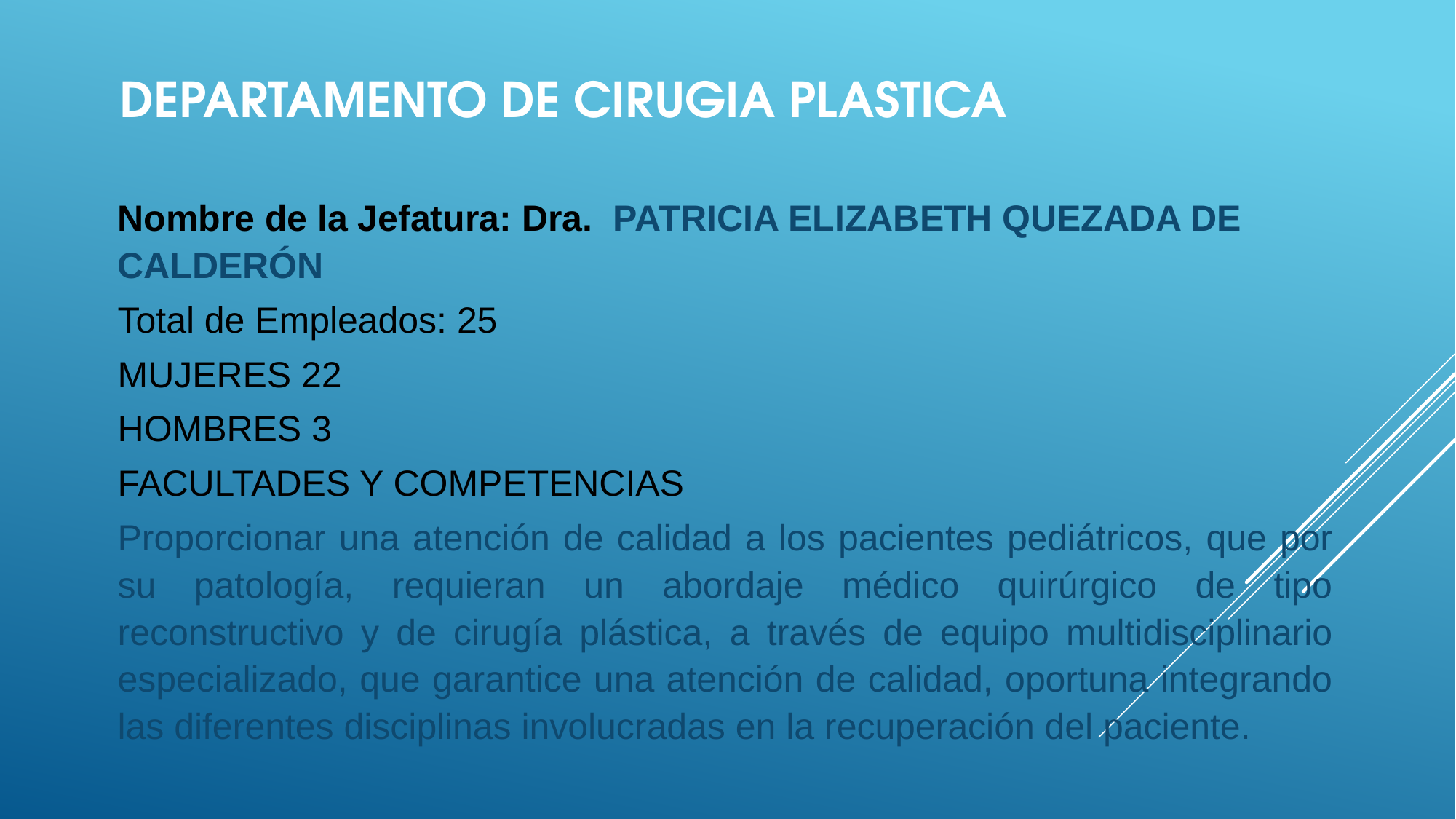

# DEPARTAMENTO DE CIRUGIA PLASTICA
Nombre de la Jefatura: Dra.  Patricia Elizabeth Quezada de calderón
Total de Empleados: 25
MUJERES 22
HOMBRES 3
FACULTADES Y COMPETENCIAS
Proporcionar una atención de calidad a los pacientes pediátricos, que por su patología, requieran un abordaje médico quirúrgico de tipo reconstructivo y de cirugía plástica, a través de equipo multidisciplinario especializado, que garantice una atención de calidad, oportuna integrando las diferentes disciplinas involucradas en la recuperación del paciente.